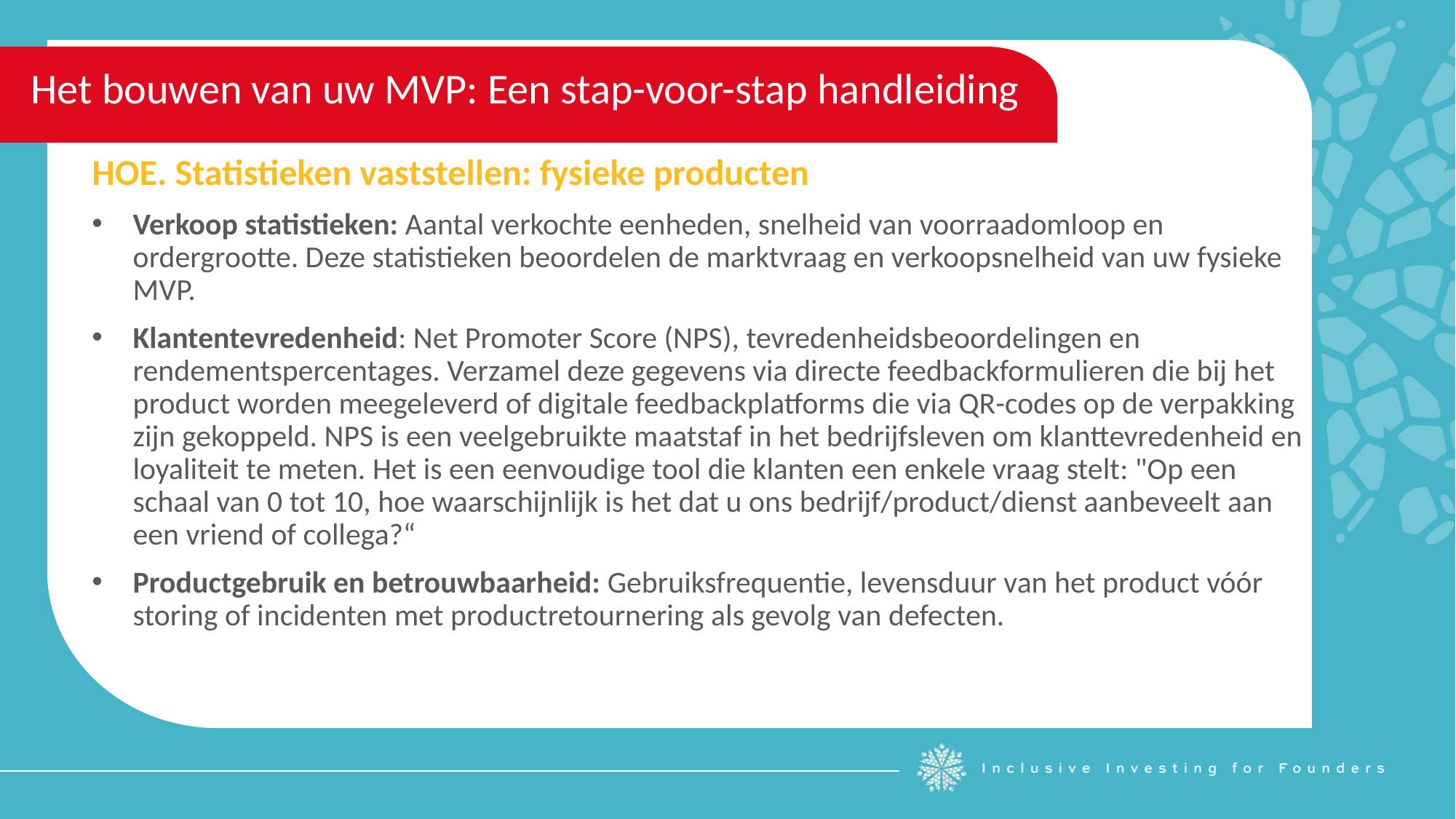

Het bouwen van uw MVP: Een stap-voor-stap handleiding
HOE. Statistieken vaststellen: fysieke producten
Verkoop statistieken: Aantal verkochte eenheden, snelheid van voorraadomloop en ordergrootte. Deze statistieken beoordelen de marktvraag en verkoopsnelheid van uw fysieke MVP.
Klantentevredenheid: Net Promoter Score (NPS), tevredenheidsbeoordelingen en rendementspercentages. Verzamel deze gegevens via directe feedbackformulieren die bij het product worden meegeleverd of digitale feedbackplatforms die via QR-codes op de verpakking zijn gekoppeld. NPS is een veelgebruikte maatstaf in het bedrijfsleven om klanttevredenheid en loyaliteit te meten. Het is een eenvoudige tool die klanten een enkele vraag stelt: "Op een schaal van 0 tot 10, hoe waarschijnlijk is het dat u ons bedrijf/product/dienst aanbeveelt aan een vriend of collega?“
Productgebruik en betrouwbaarheid: Gebruiksfrequentie, levensduur van het product vóór storing of incidenten met productretournering als gevolg van defecten.